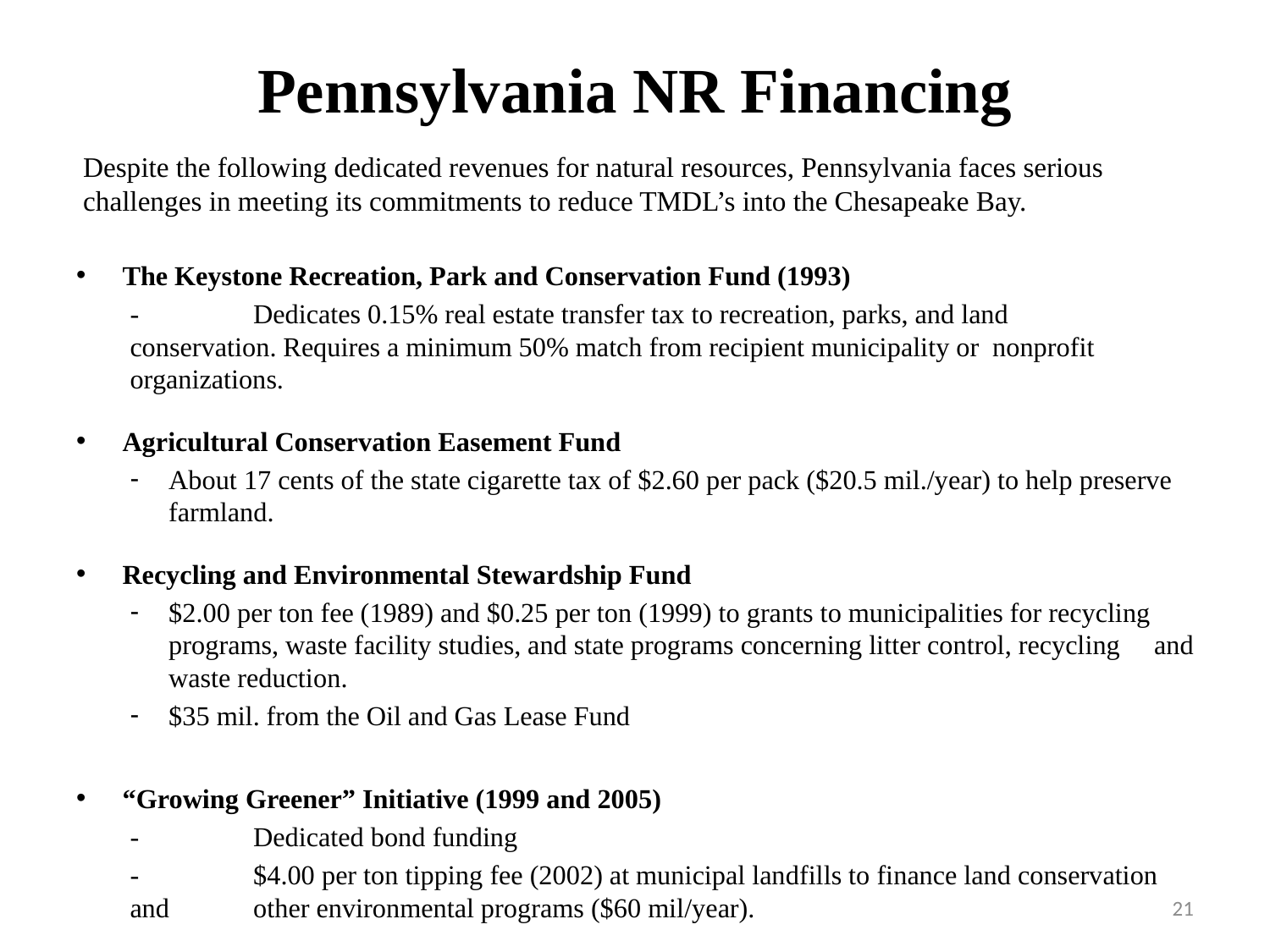

# Pennsylvania NR Financing
Despite the following dedicated revenues for natural resources, Pennsylvania faces serious
challenges in meeting its commitments to reduce TMDL’s into the Chesapeake Bay.
The Keystone Recreation, Park and Conservation Fund (1993)
-	Dedicates 0.15% real estate transfer tax to recreation, parks, and land 	conservation. Requires a minimum 50% match from recipient municipality or 	nonprofit organizations.

Agricultural Conservation Easement Fund
About 17 cents of the state cigarette tax of $2.60 per pack ($20.5 mil./year) to help preserve farmland.

Recycling and Environmental Stewardship Fund
$2.00 per ton fee (1989) and $0.25 per ton (1999) to grants to municipalities for recycling 	programs, waste facility studies, and state programs concerning litter control, recycling 	and waste reduction.
$35 mil. from the Oil and Gas Lease Fund

“Growing Greener” Initiative (1999 and 2005)
-	Dedicated bond funding
-	$4.00 per ton tipping fee (2002) at municipal landfills to finance land conservation and 	other environmental programs ($60 mil/year).

21